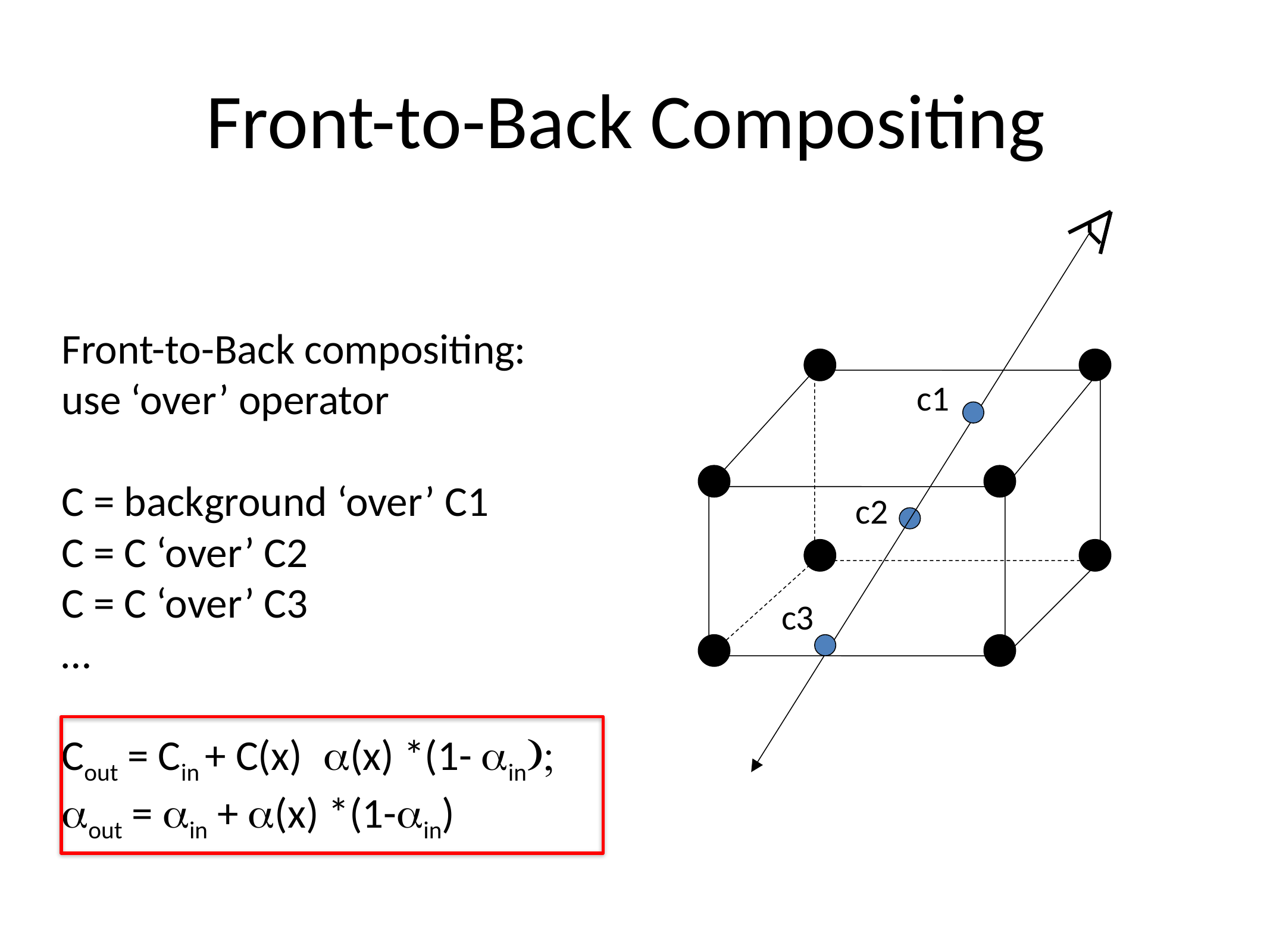

Front-to-Back Compositing

Front-to-Back compositing:
use ‘over’ operator

C = background ‘over’ C1
C = C ‘over’ C2
C = C ‘over’ C3
…

Cout = Cin + C(x) α(x) *(1- αin);
αout = αin + α(x) *(1-αin)

c1

c2

c3